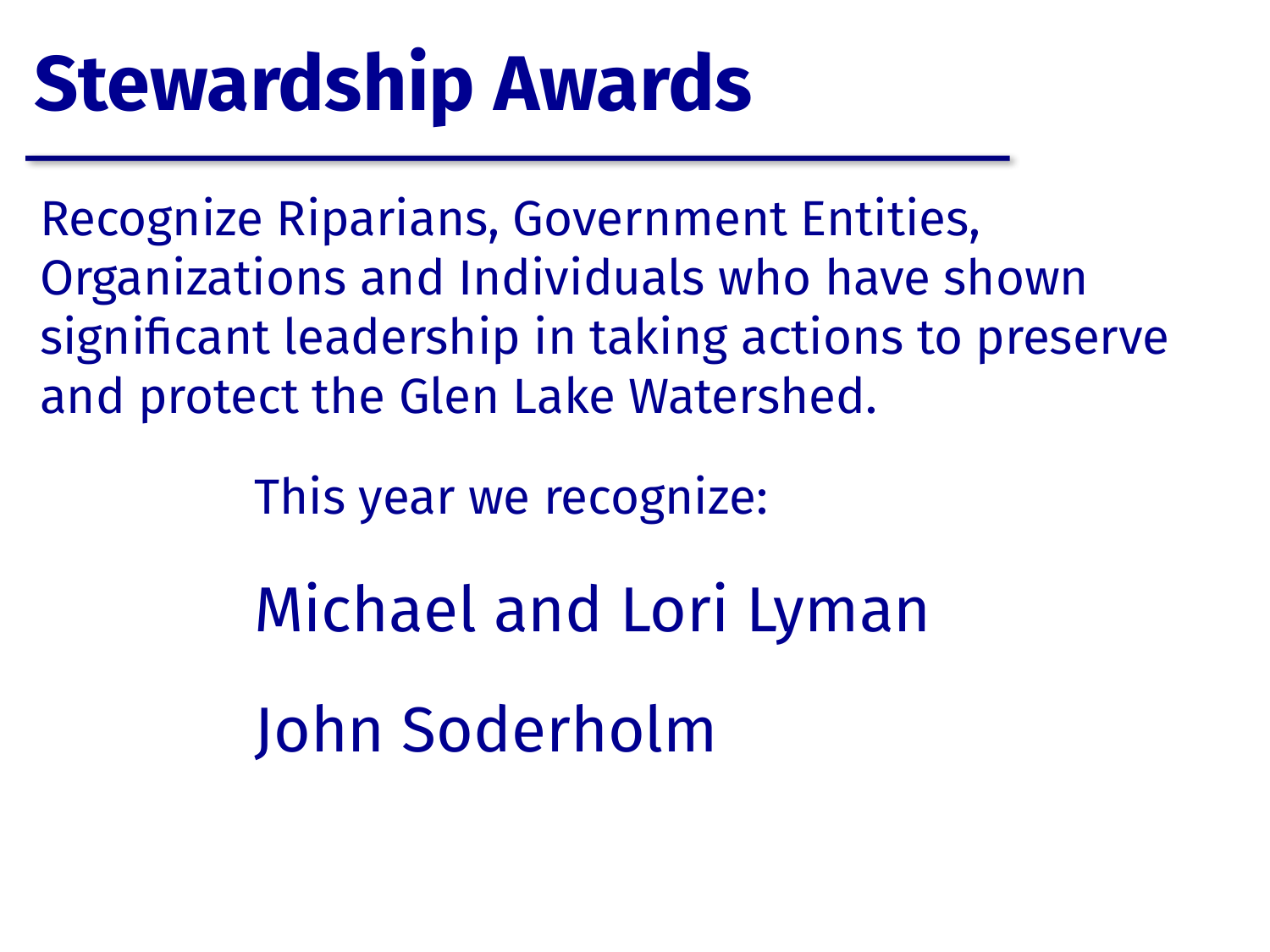

# Stewardship Awards

Recognize Riparians, Government Entities, Organizations and Individuals who have shown significant leadership in taking actions to preserve and protect the Glen Lake Watershed.
This year we recognize:
Michael and Lori Lyman
John Soderholm